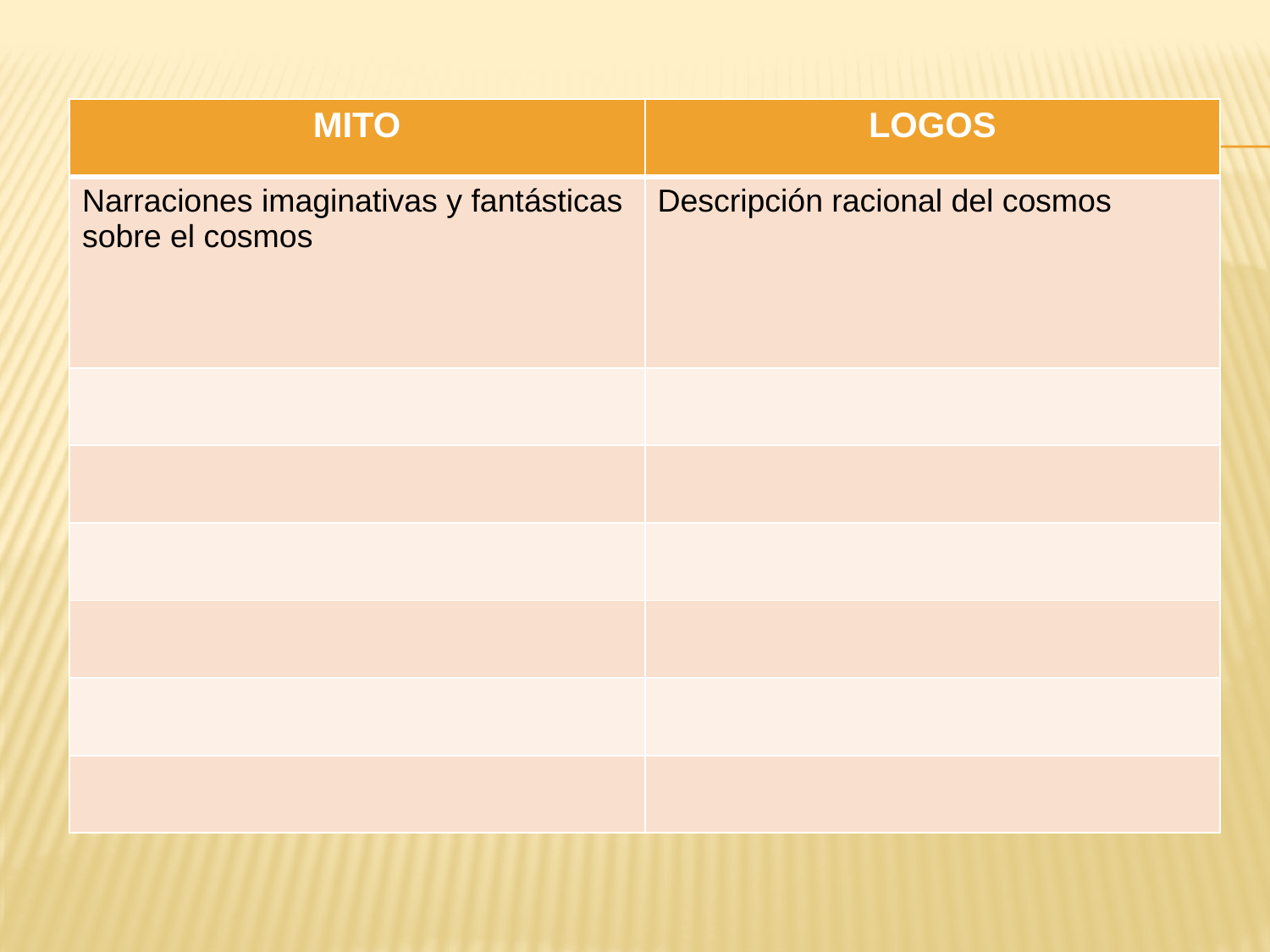

| MITO | LOGOS |
| --- | --- |
| Narraciones imaginativas y fantásticas sobre el cosmos | Descripción racional del cosmos |
|  |  |
|  |  |
|  |  |
|  |  |
|  |  |
|  |  |